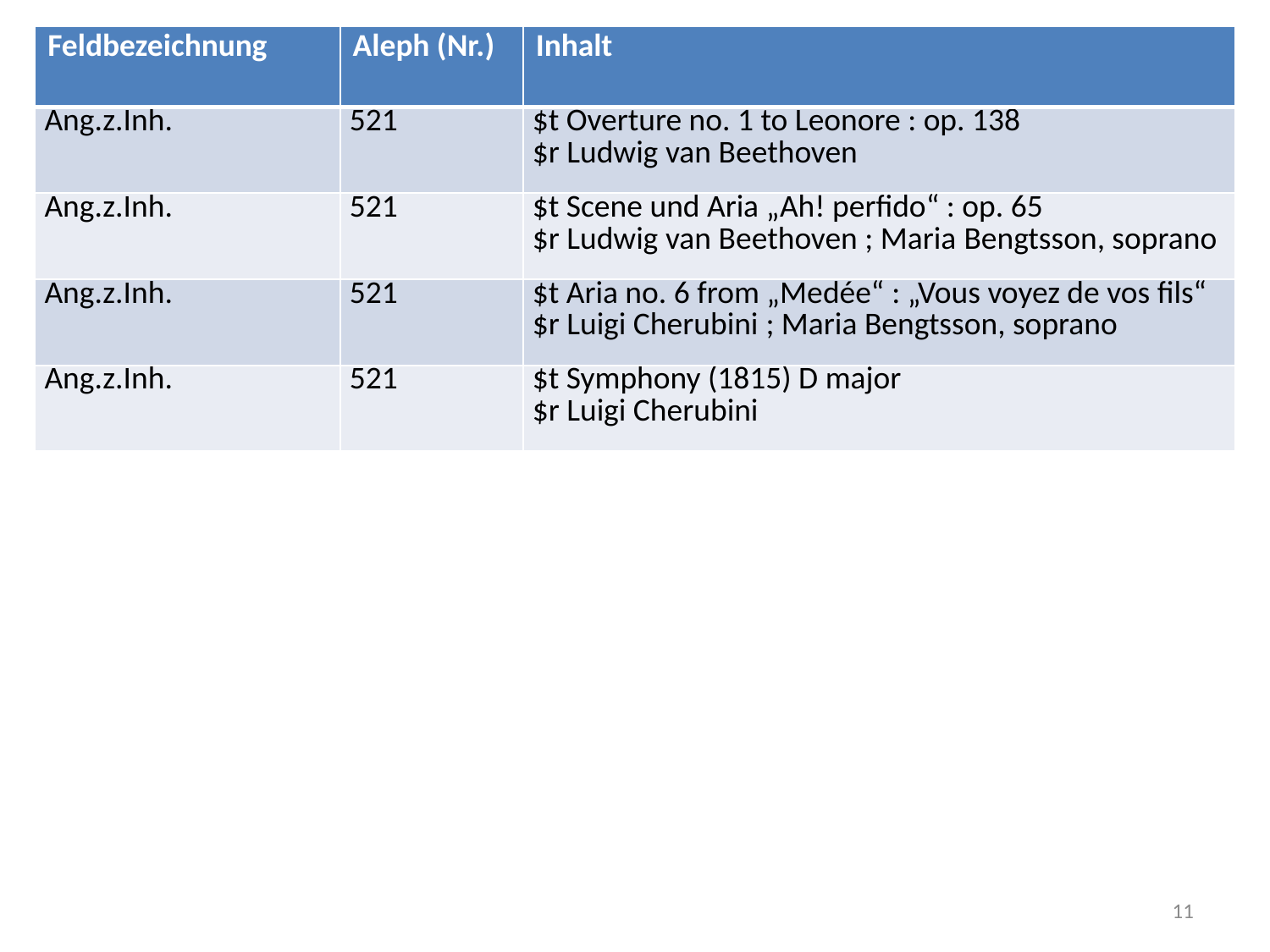

# Lösung   Trio D 929
| Feldbezeichnung | Aleph (Nr.) | Inhalt |
| --- | --- | --- |
| Ang.z.Inh. | 521 | $t Overture no. 1 to Leonore : op. 138 $r Ludwig van Beethoven |
| Ang.z.Inh. | 521 | $t Scene und Aria „Ah! perfido“ : op. 65 $r Ludwig van Beethoven ; Maria Bengtsson, soprano |
| Ang.z.Inh. | 521 | $t Aria no. 6 from „Medée“ : „Vous voyez de vos fils“ $r Luigi Cherubini ; Maria Bengtsson, soprano |
| Ang.z.Inh. | 521 | $t Symphony (1815) D major $r Luigi Cherubini |

11